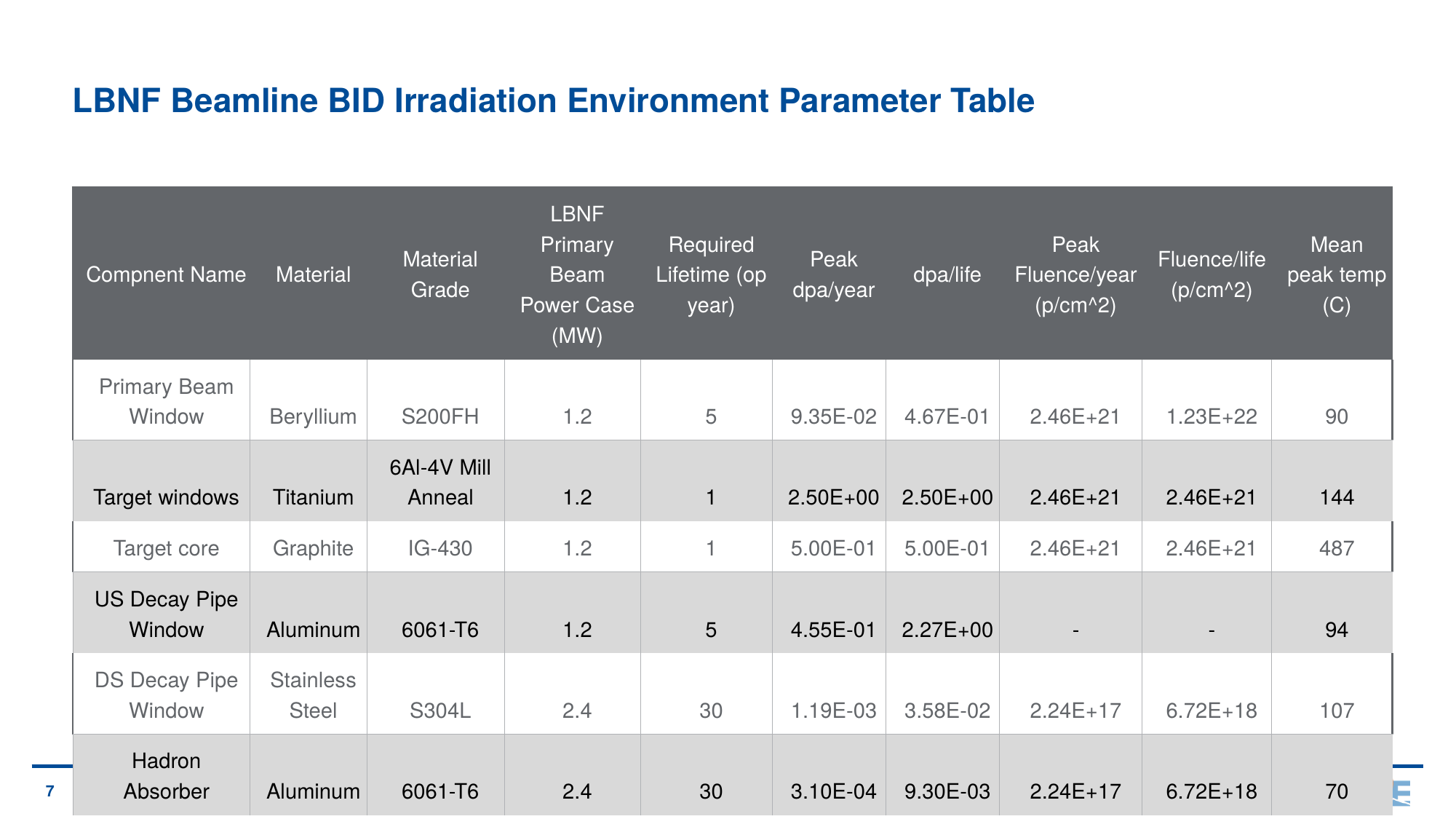

# LBNF Beamline BID Irradiation Environment Parameter Table
| Compnent Name | Material | Material Grade | LBNF Primary Beam Power Case (MW) | Required Lifetime (op year) | Peak dpa/year | dpa/life | Peak Fluence/year (p/cm^2) | Fluence/life (p/cm^2) | Mean peak temp (C) |
| --- | --- | --- | --- | --- | --- | --- | --- | --- | --- |
| Primary Beam Window | Beryllium | S200FH | 1.2 | 5 | 9.35E-02 | 4.67E-01 | 2.46E+21 | 1.23E+22 | 90 |
| Target windows | Titanium | 6Al-4V Mill Anneal | 1.2 | 1 | 2.50E+00 | 2.50E+00 | 2.46E+21 | 2.46E+21 | 144 |
| Target core | Graphite | IG-430 | 1.2 | 1 | 5.00E-01 | 5.00E-01 | 2.46E+21 | 2.46E+21 | 487 |
| US Decay Pipe Window | Aluminum | 6061-T6 | 1.2 | 5 | 4.55E-01 | 2.27E+00 | - | - | 94 |
| DS Decay Pipe Window | Stainless Steel | S304L | 2.4 | 30 | 1.19E-03 | 3.58E-02 | 2.24E+17 | 6.72E+18 | 107 |
| Hadron Absorber | Aluminum | 6061-T6 | 2.4 | 30 | 3.10E-04 | 9.30E-03 | 2.24E+17 | 6.72E+18 | 70 |
7
11.09.2023
P. Hurh | LBNF Targetry Overview - HPTW 2023